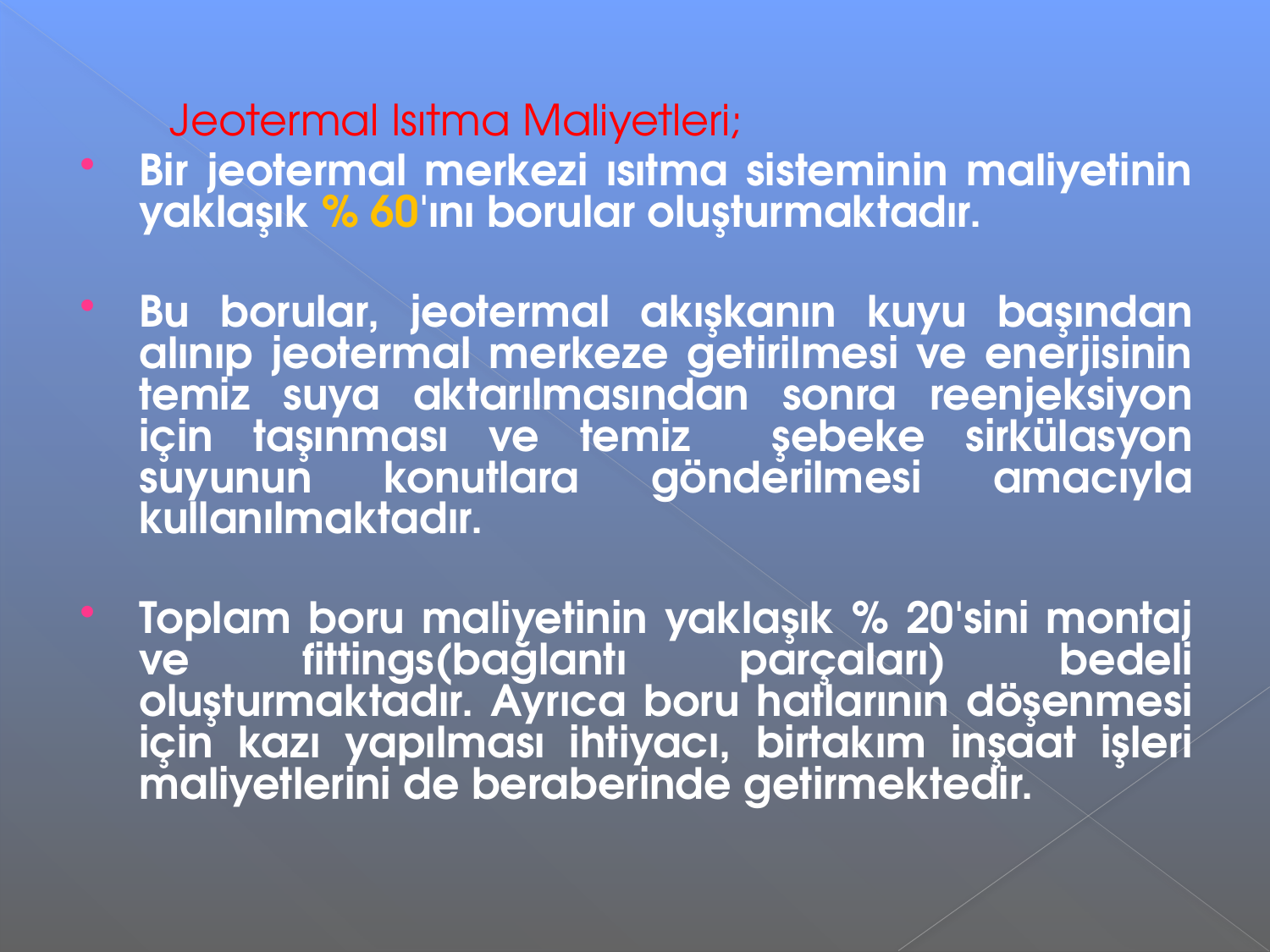

Jeotermal Isıtma Maliyetleri;
Bir jeotermal merkezi ısıtma sisteminin maliyetinin yaklaşık % 60'ını borular oluşturmaktadır.

Bu borular, jeotermal akışkanın kuyu başından alınıp jeotermal merkeze getirilmesi ve enerjisinin temiz suya aktarılmasından sonra reenjeksiyon için taşınması ve temiz  şebeke sirkülasyon suyunun konutlara gönderilmesi amacıyla kullanılmaktadır.

Toplam boru maliyetinin yaklaşık % 20'sini montaj ve fittings(bağlantı parçaları) bedeli oluşturmaktadır. Ayrıca boru hatlarının döşenmesi için kazı yapılması ihtiyacı, birtakım inşaat işleri maliyetlerini de beraberinde getirmektedir.